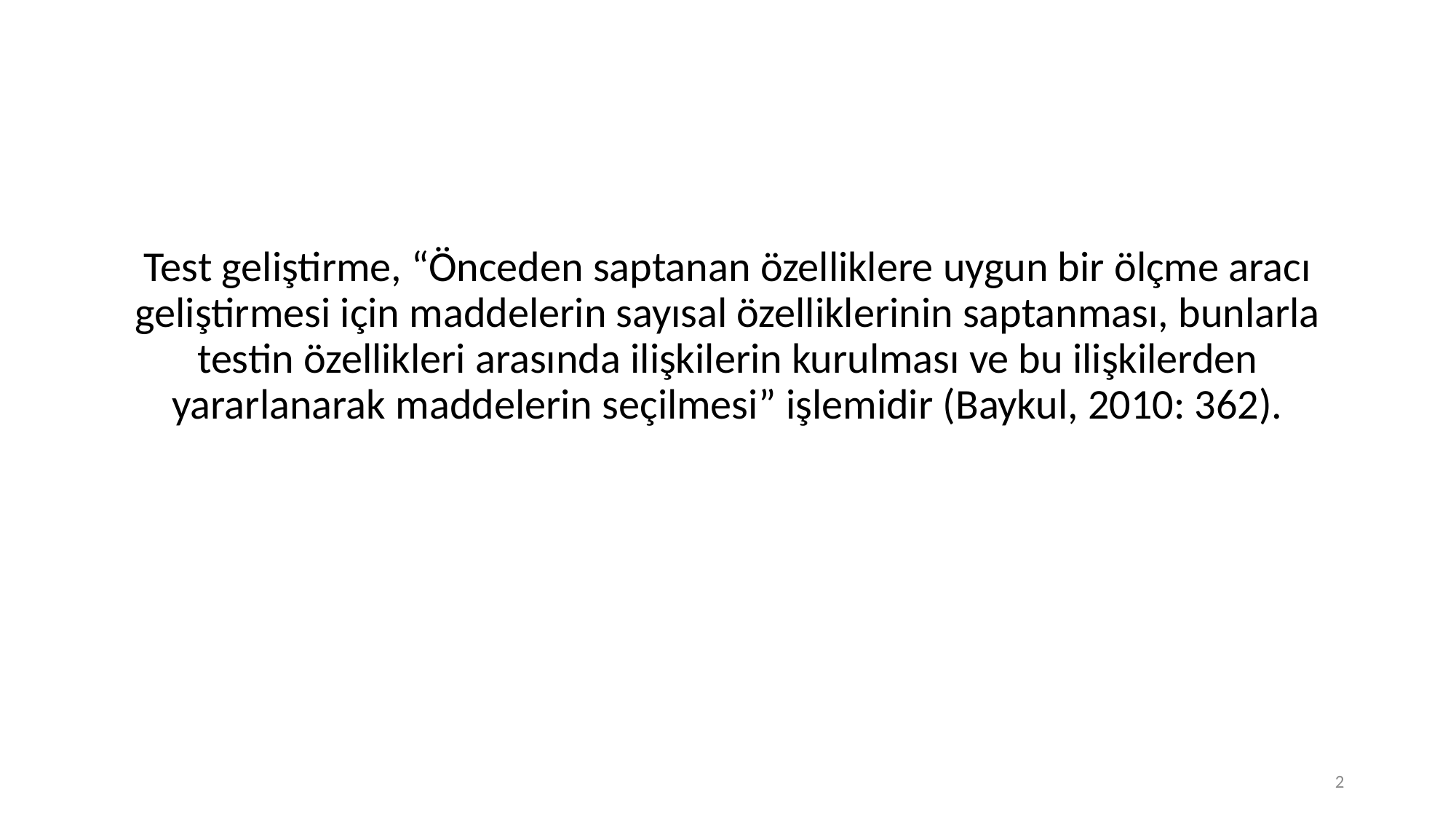

Test geliştirme, “Önceden saptanan özelliklere uygun bir ölçme aracı geliştirmesi için maddelerin sayısal özelliklerinin saptanması, bunlarla testin özellikleri arasında ilişkilerin kurulması ve bu ilişkilerden yararlanarak maddelerin seçilmesi” işlemidir (Baykul, 2010: 362).

2